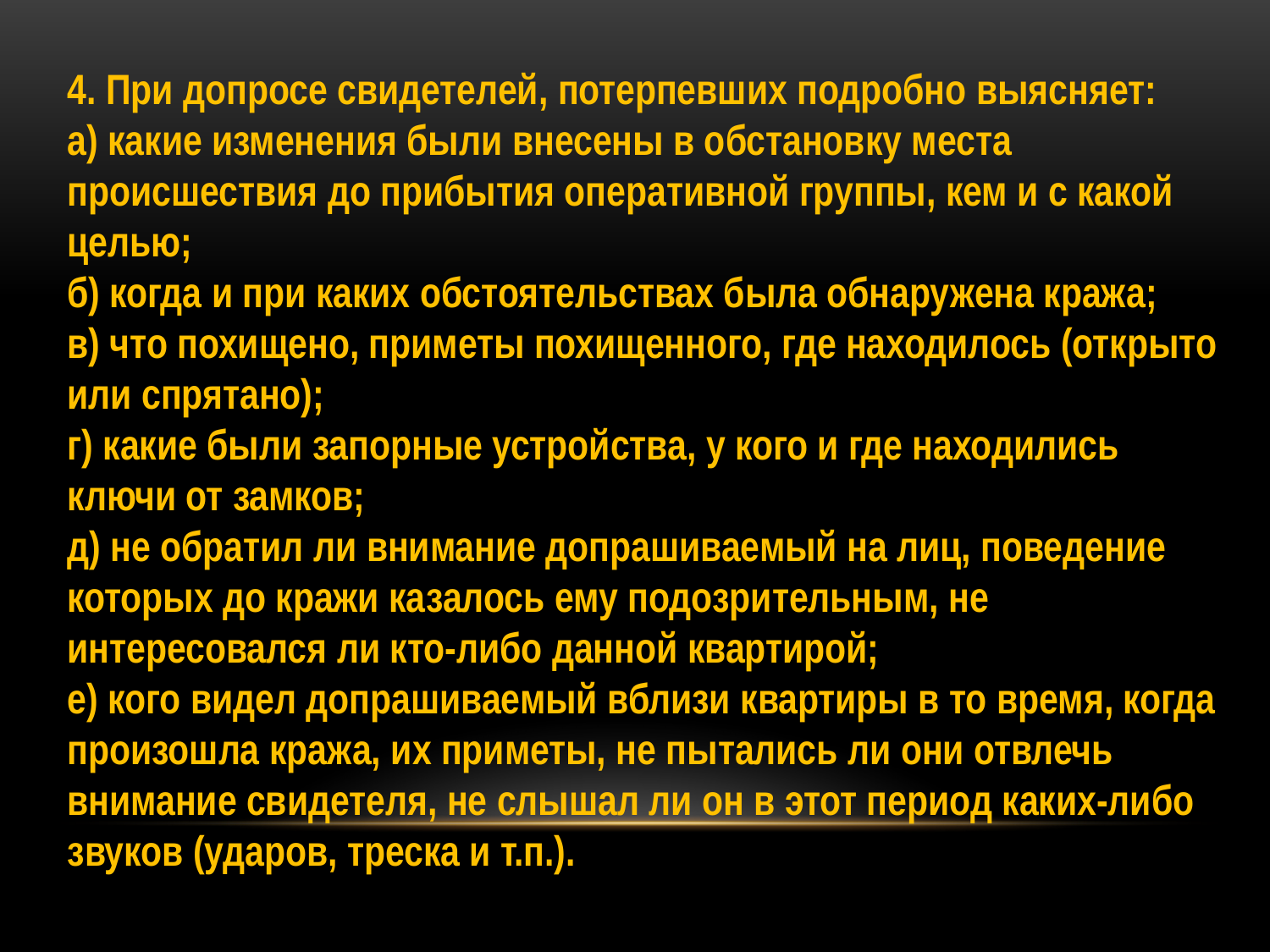

4. При допросе свидетелей, потерпевших подробно выясняет:
а) какие изменения были внесены в обстановку места происшествия до прибытия оперативной группы, кем и с какой целью;
б) когда и при каких обстоятельствах была обнаружена кража;
в) что похищено, приметы похищенного, где находилось (открыто или спрятано);
г) какие были запорные устройства, у кого и где находились ключи от замков;
д) не обратил ли внимание допрашиваемый на лиц, поведение которых до кражи казалось ему подозрительным, не интересовался ли кто-либо данной квартирой;
е) кого видел допрашиваемый вблизи квартиры в то время, когда произошла кража, их приметы, не пытались ли они отвлечь внимание свидетеля, не слышал ли он в этот период каких-либо звуков (ударов, треска и т.п.).